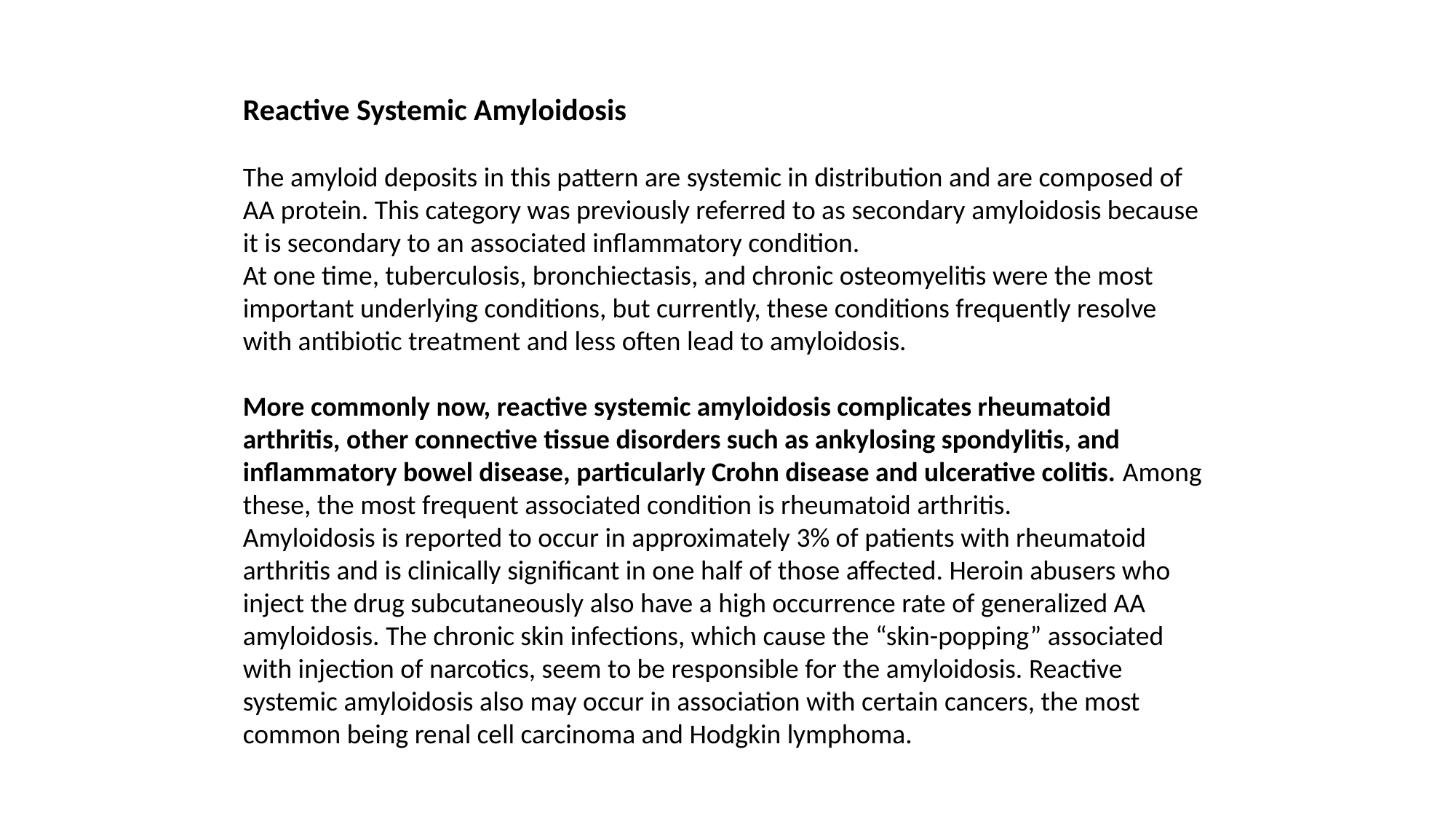

Reactive Systemic Amyloidosis

The amyloid deposits in this pattern are systemic in distribution and are composed of AA protein. This category was previously referred to as secondary amyloidosis because it is secondary to an associated inflammatory condition.
At one time, tuberculosis, bronchiectasis, and chronic osteomyelitis were the most important underlying conditions, but currently, these conditions frequently resolve with antibiotic treatment and less often lead to amyloidosis.

More commonly now, reactive systemic amyloidosis complicates rheumatoid arthritis, other connective tissue disorders such as ankylosing spondylitis, and inflammatory bowel disease, particularly Crohn disease and ulcerative colitis. Among these, the most frequent associated condition is rheumatoid arthritis.
Amyloidosis is reported to occur in approximately 3% of patients with rheumatoid arthritis and is clinically significant in one half of those affected. Heroin abusers who inject the drug subcutaneously also have a high occurrence rate of generalized AA amyloidosis. The chronic skin infections, which cause the “skin-popping” associated with injection of narcotics, seem to be responsible for the amyloidosis. Reactive systemic amyloidosis also may occur in association with certain cancers, the most common being renal cell carcinoma and Hodgkin lymphoma.